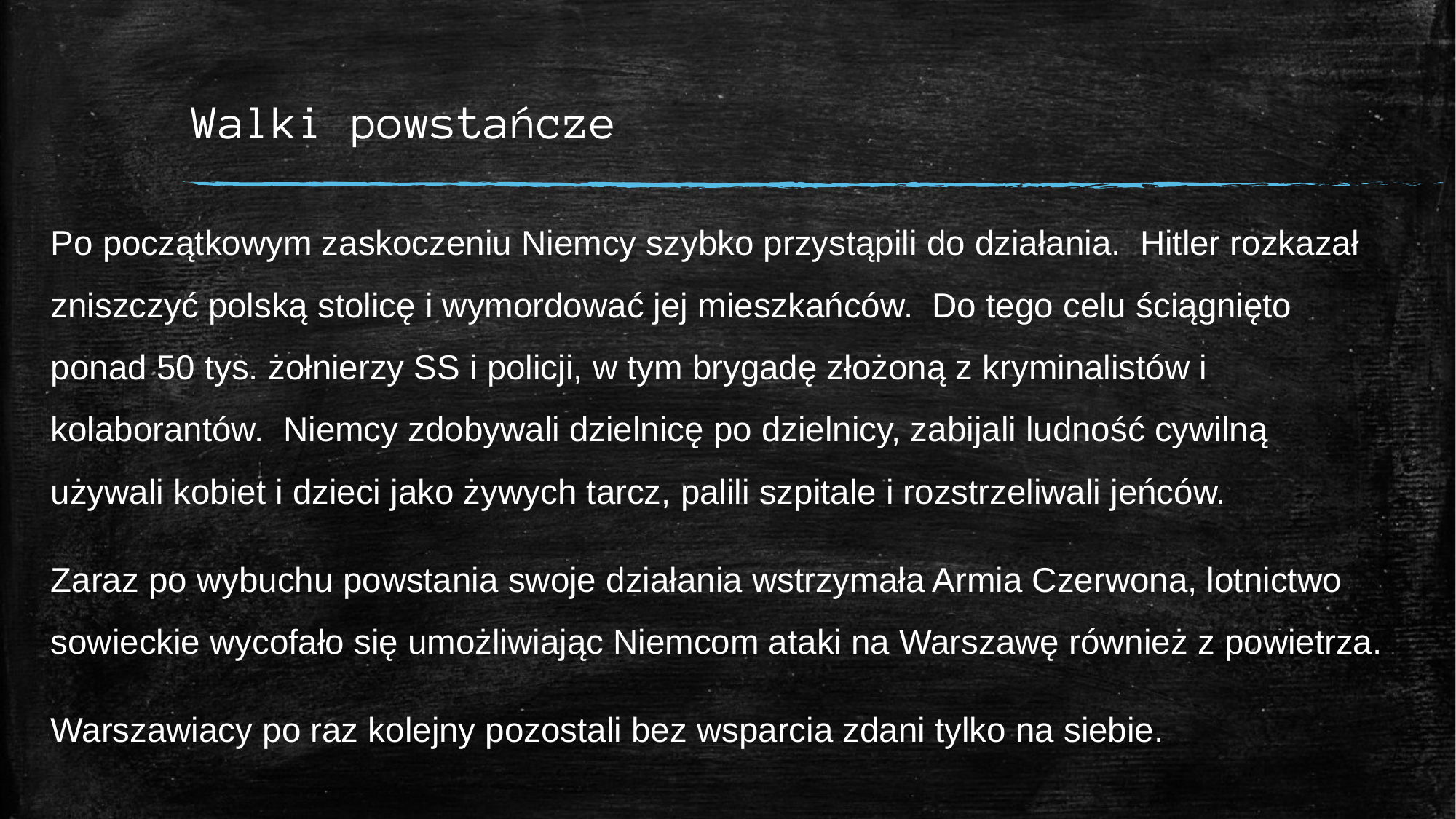

# Walki powstańcze
Po początkowym zaskoczeniu Niemcy szybko przystąpili do działania.  Hitler rozkazał zniszczyć polską stolicę i wymordować jej mieszkańców.  Do tego celu ściągnięto ponad 50 tys. żołnierzy SS i policji, w tym brygadę złożoną z kryminalistów i kolaborantów.  Niemcy zdobywali dzielnicę po dzielnicy, zabijali ludność cywilną używali kobiet i dzieci jako żywych tarcz, palili szpitale i rozstrzeliwali jeńców.
Zaraz po wybuchu powstania swoje działania wstrzymała Armia Czerwona, lotnictwo sowieckie wycofało się umożliwiając Niemcom ataki na Warszawę również z powietrza.
Warszawiacy po raz kolejny pozostali bez wsparcia zdani tylko na siebie.